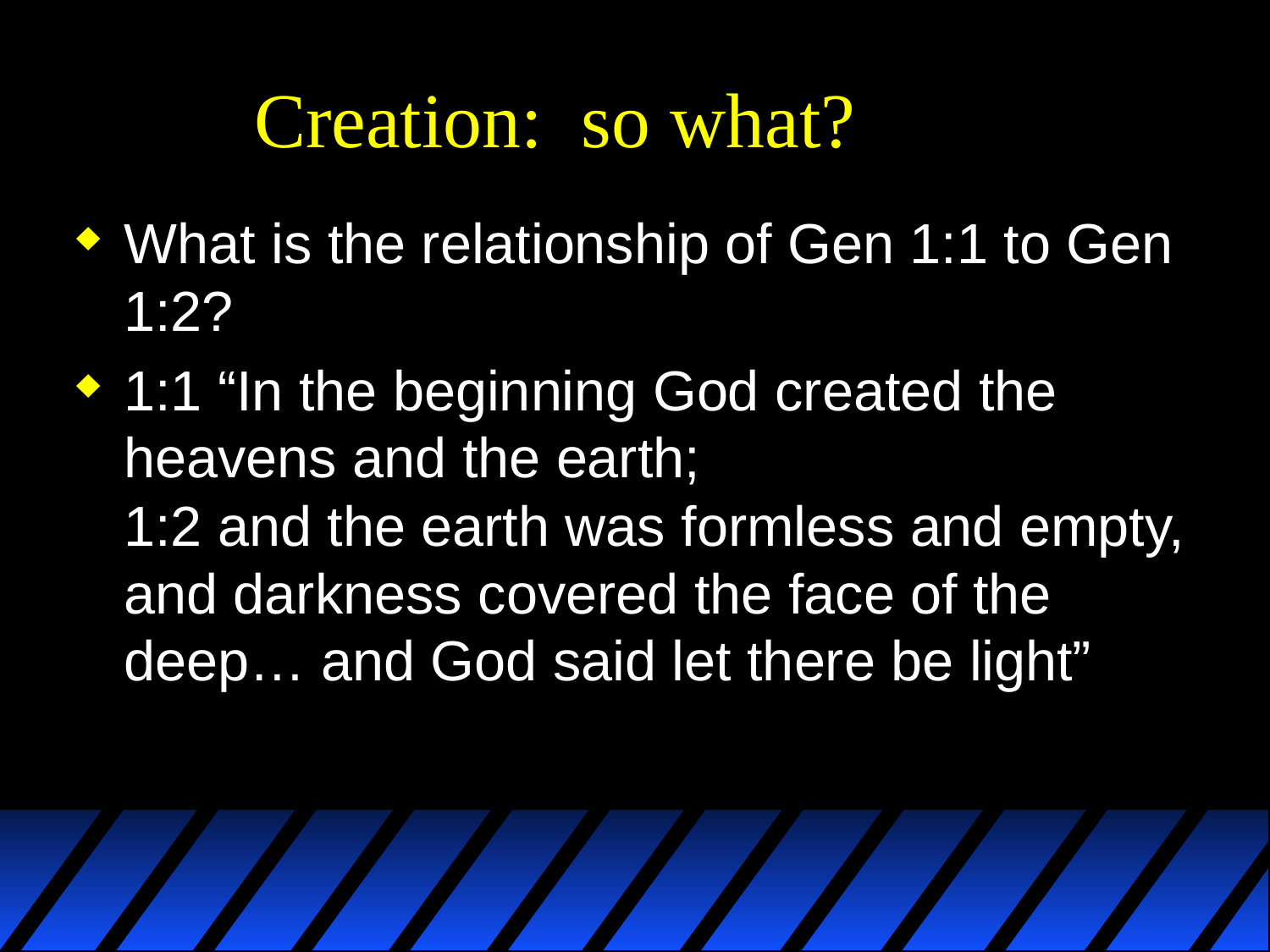

# Creation:  so what?
What is the relationship of Gen 1:1 to Gen 1:2?
1:1 “In the beginning God created the heavens and the earth;
1:2 and the earth was formless and empty, and darkness covered the face of the deep… and God said let there be light”